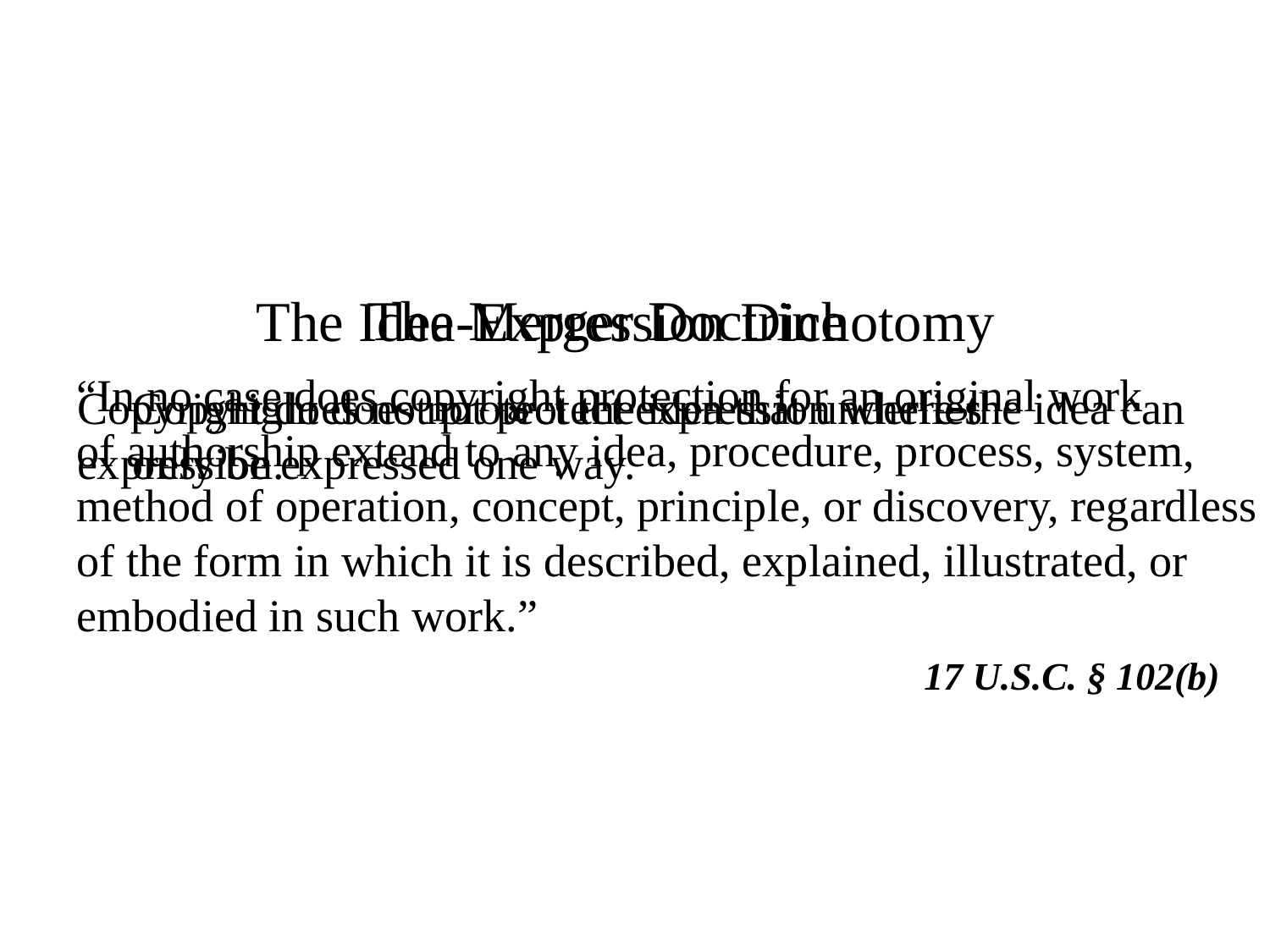

The Merger Doctrine
The Idea-Expression Dichotomy
“In no case does copyright protection for an original work
of authorship extend to any idea, procedure, process, system,
method of operation, concept, principle, or discovery, regardless
of the form in which it is described, explained, illustrated, or
embodied in such work.”
Copyright does not protect the idea that underlies expression.
Copyright does not protect expression where the idea can only be expressed one way.
17 U.S.C. § 102(b)